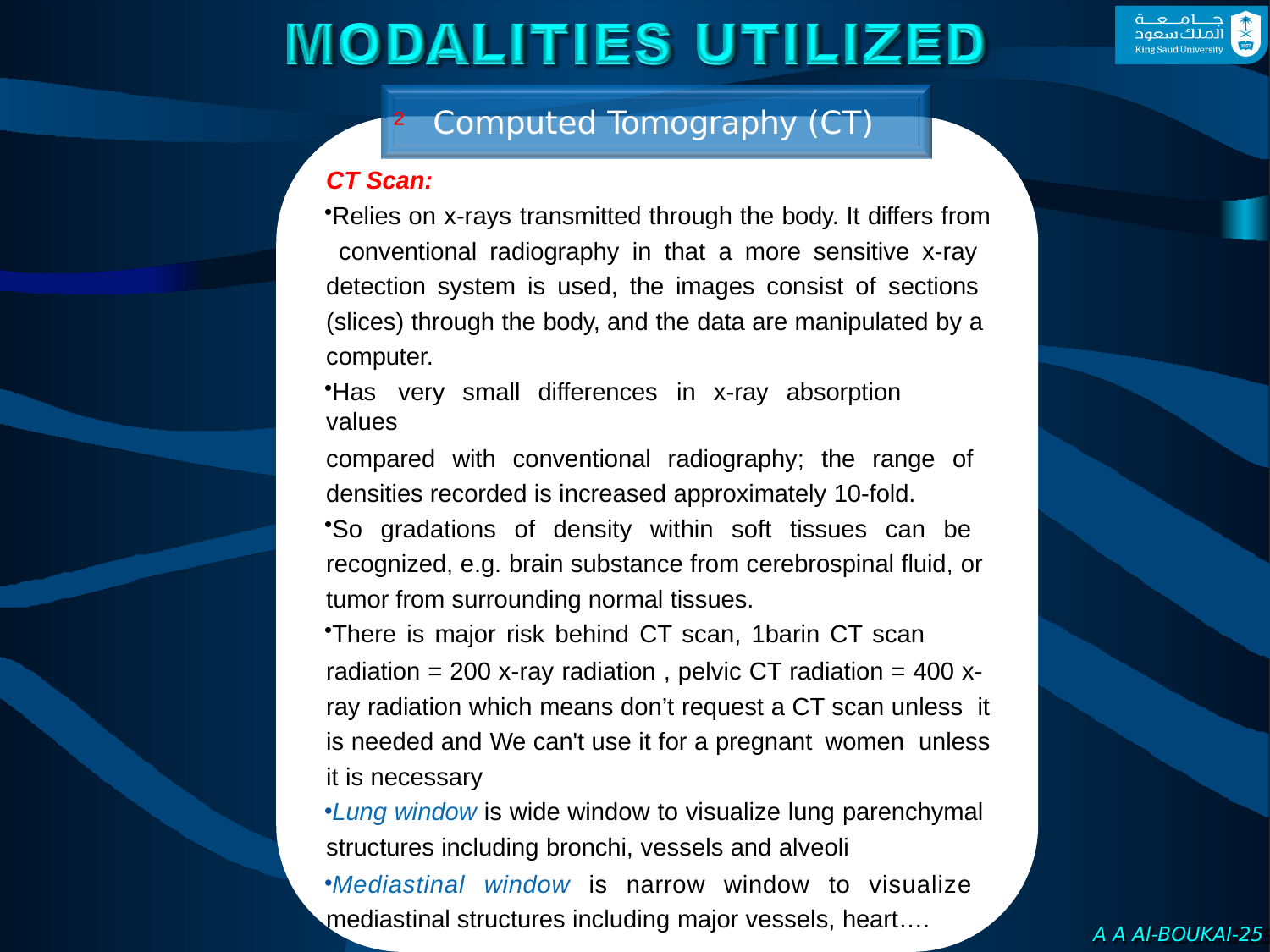

# ² Computed Tomography (CT)

CT Scan:
Relies on x-rays transmitted through the body. It differs from  conventional radiography in that a more sensitive x-ray  detection system is used, the images consist of sections  (slices) through the body, and the data are manipulated by a  computer.
Has	very	small	differences	in	x-ray	absorption	values
compared with conventional radiography; the range of  densities recorded is increased approximately 10-fold.
So gradations of density within soft tissues can be  recognized, e.g. brain substance from cerebrospinal fluid, or  tumor from surrounding normal tissues.
There is major risk behind CT scan, 1barin CT scan
radiation = 200 x-ray radiation , pelvic CT radiation = 400 x-  ray radiation which means don’t request a CT scan unless  it is needed and We can't use it for a pregnant women  unless it is necessary
Lung window is wide window to visualize lung parenchymal  structures including bronchi, vessels and alveoli
Mediastinal window is narrow window to visualize  mediastinal structures including major vessels, heart….

A A Al-BOUKAI-25